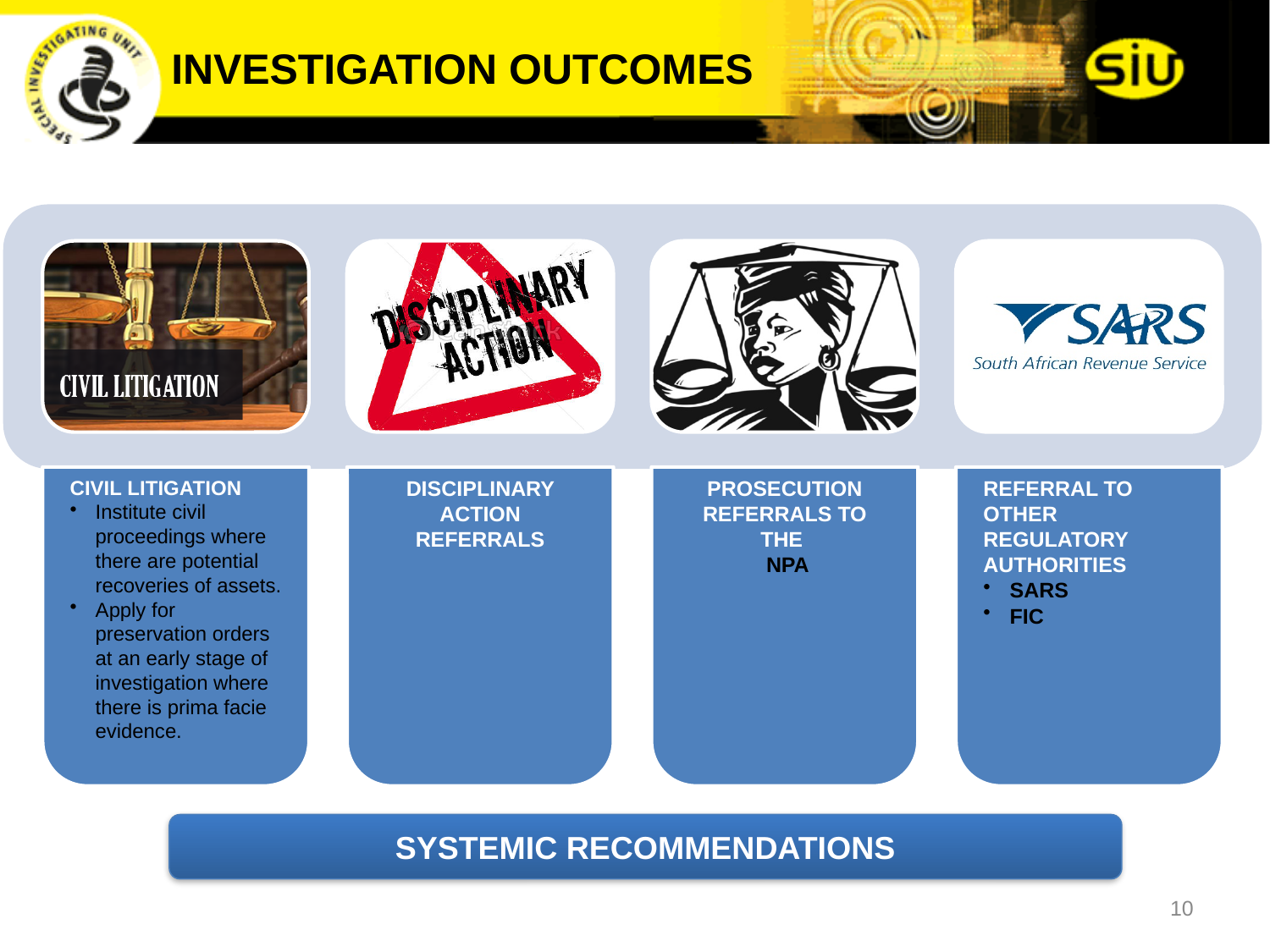

INVESTIGATION OUTCOMES
CIVIL LITIGATION
Institute civil proceedings where there are potential recoveries of assets.
DISCIPLINARY ACTION REFERRALS
PROSECUTION REFERRALS TO THE
 NPA
REFERRAL TO OTHER REGULATORY AUTHORITIES
SARS
Apply for preservation orders at an early stage of investigation where there is prima facie evidence.
FIC
SYSTEMIC RECOMMENDATIONS
10